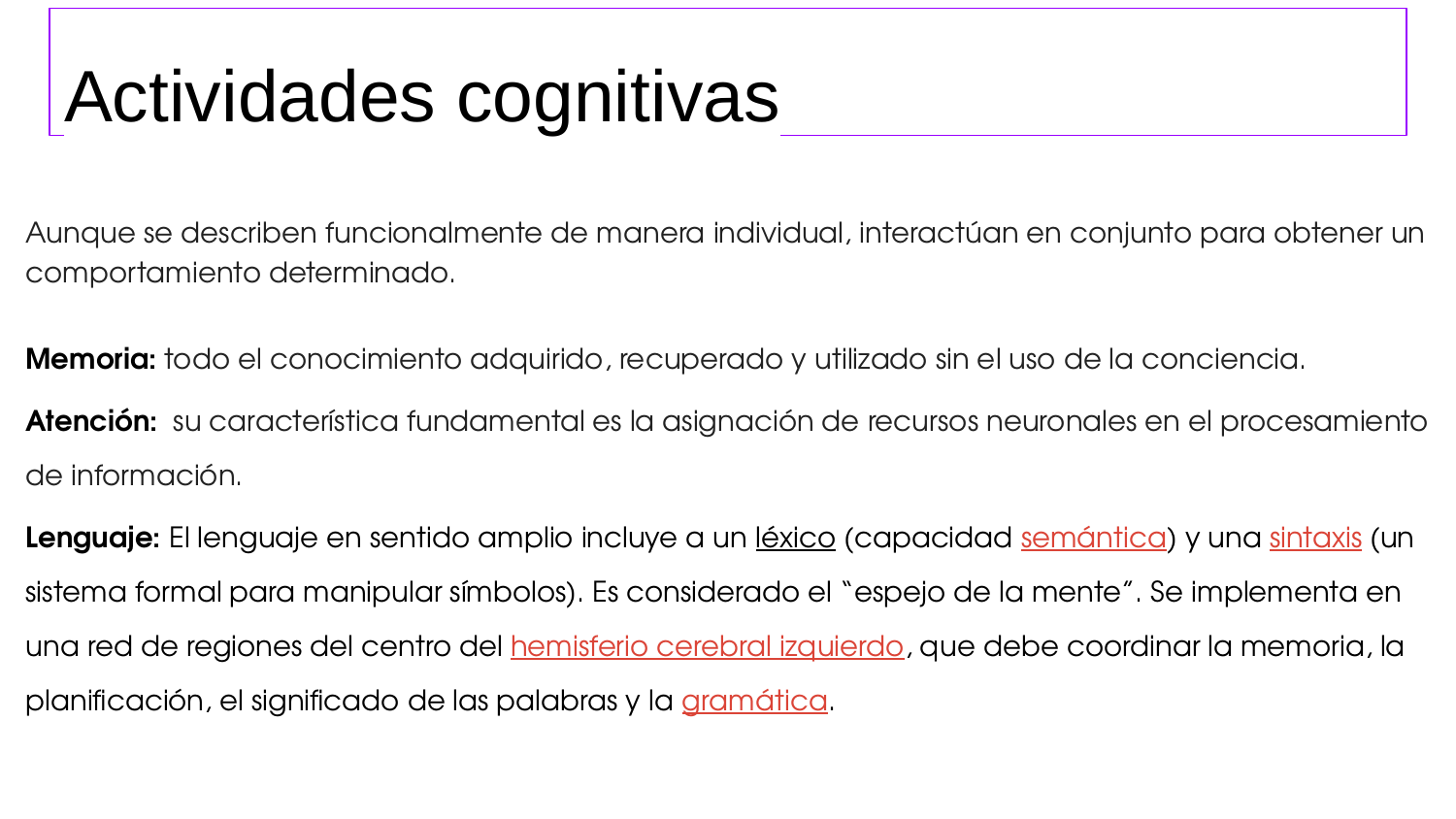

# Actividades cognitivas

Aunque se describen funcionalmente de manera individual, interactúan en conjunto para obtener un comportamiento determinado.
Memoria: todo el conocimiento adquirido, recuperado y utilizado sin el uso de la conciencia.
Atención:  su característica fundamental es la asignación de recursos neuronales en el procesamiento de información.
Lenguaje: El lenguaje en sentido amplio incluye a un léxico (capacidad semántica) y una sintaxis (un sistema formal para manipular símbolos). Es considerado el “espejo de la mente”. Se implementa en una red de regiones del centro del hemisferio cerebral izquierdo, que debe coordinar la memoria, la planificación, el significado de las palabras y la gramática.